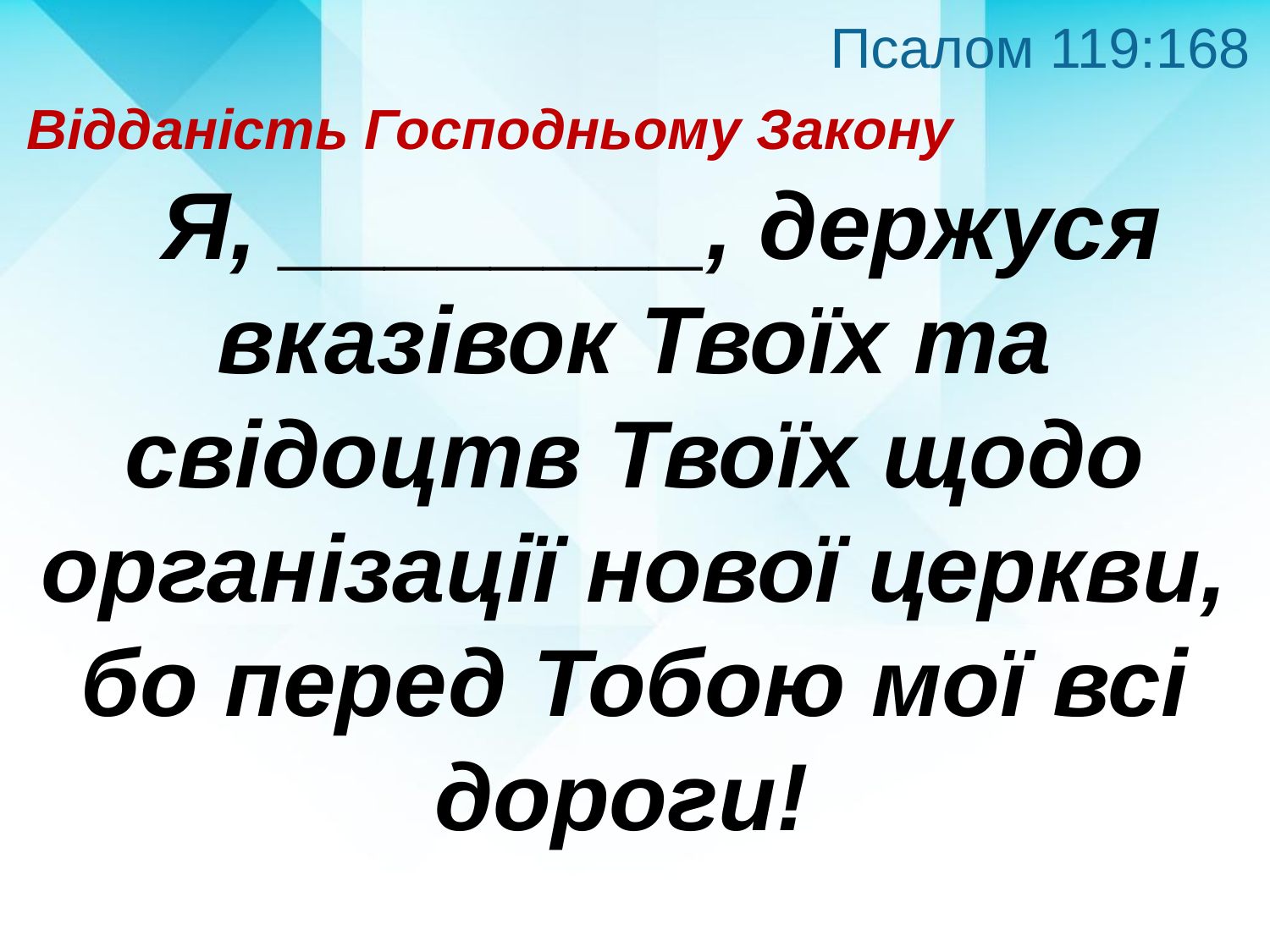

Псалом 119:168

Відданість Господньому Закону

  Я, ________, держуся вказівок Твоїх та свідоцтв Твоїх щодо організації нової церкви, бо перед Тобою мої всі дороги!